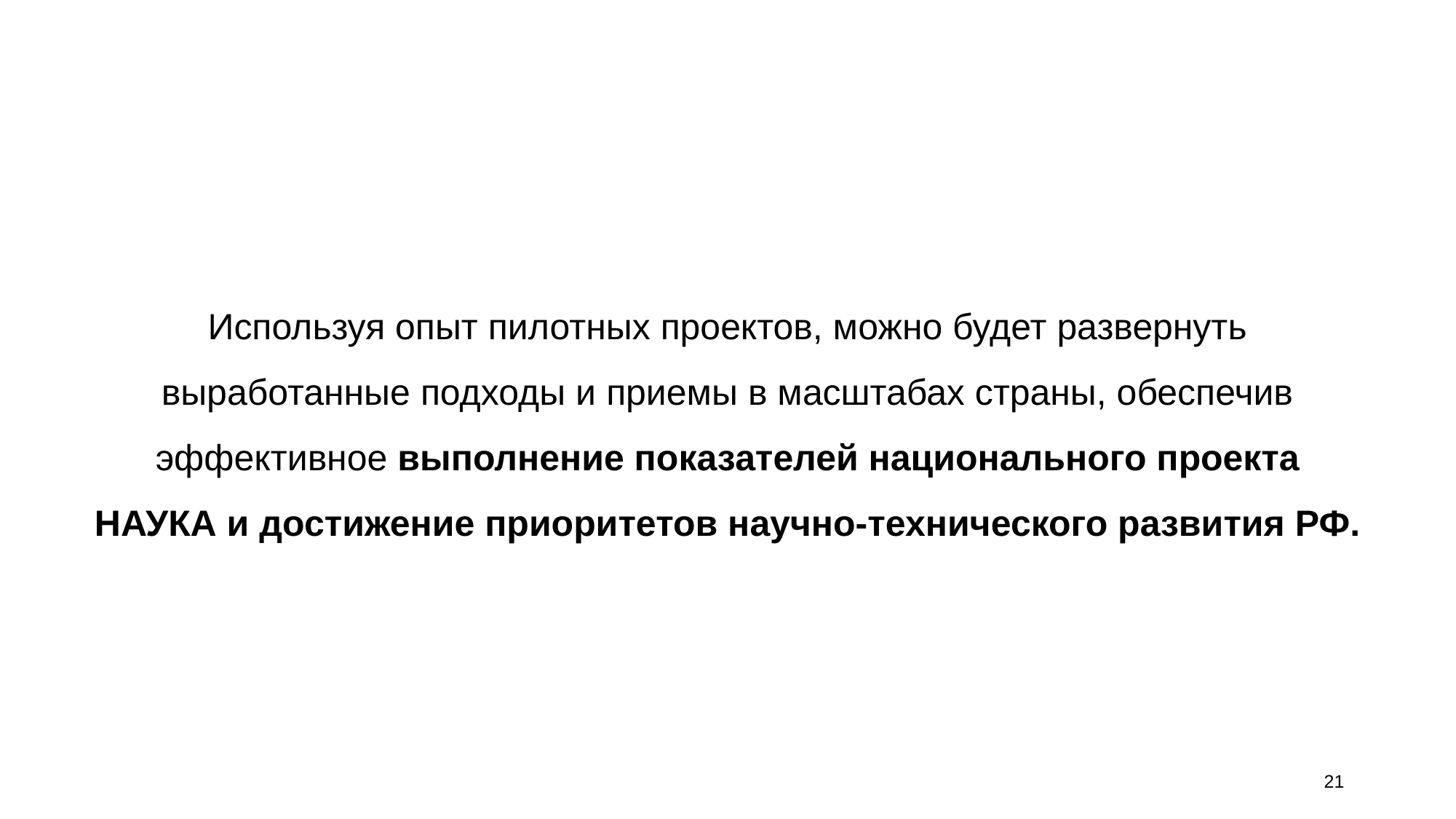

Используя опыт пилотных проектов, можно будет развернуть выработанные подходы и приемы в масштабах страны, обеспечив эффективное выполнение показателей национального проекта НАУКА и достижение приоритетов научно-технического развития РФ.
21